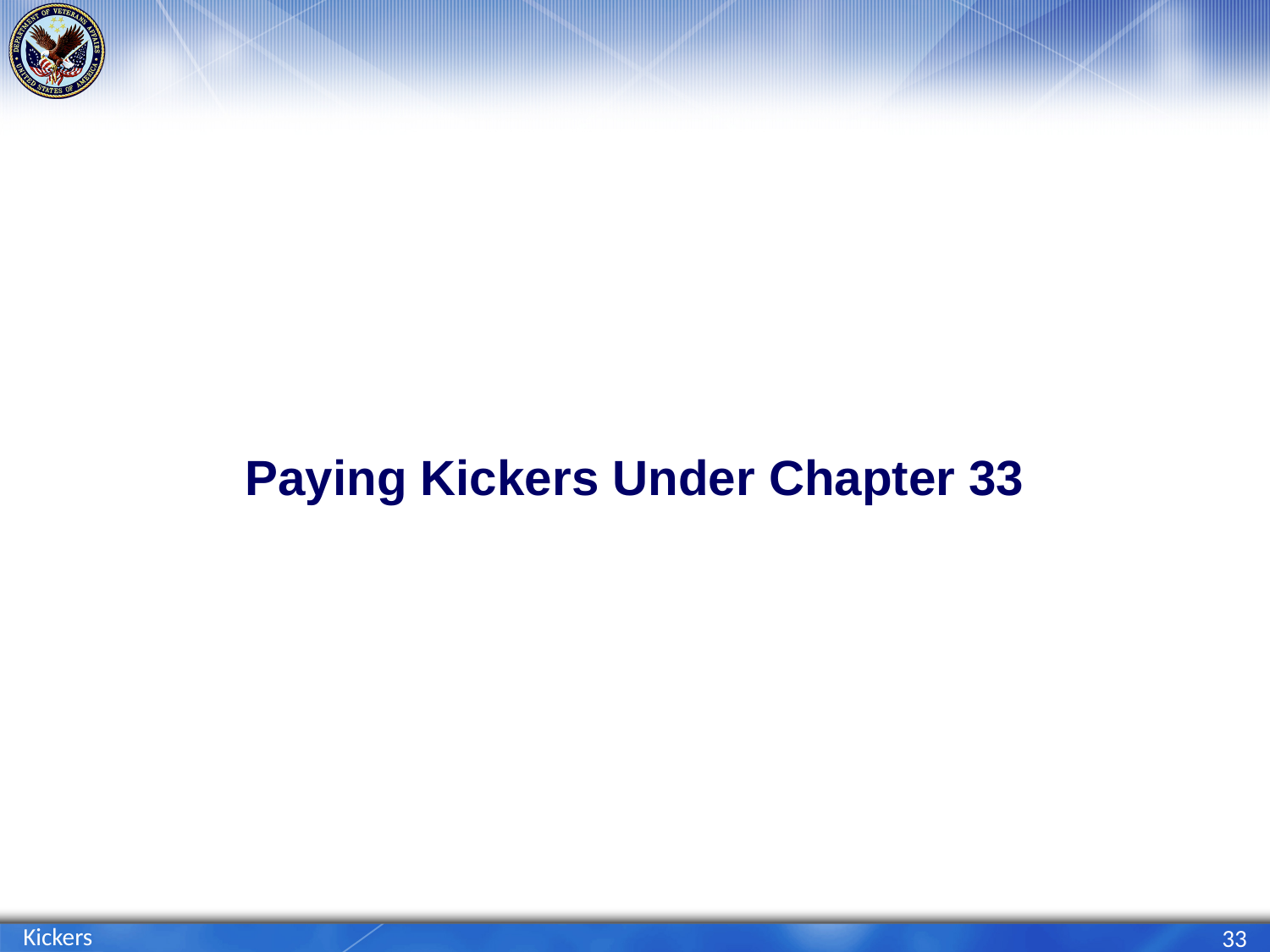

# Paying Kickers Under Chapter 33
Kickers
33